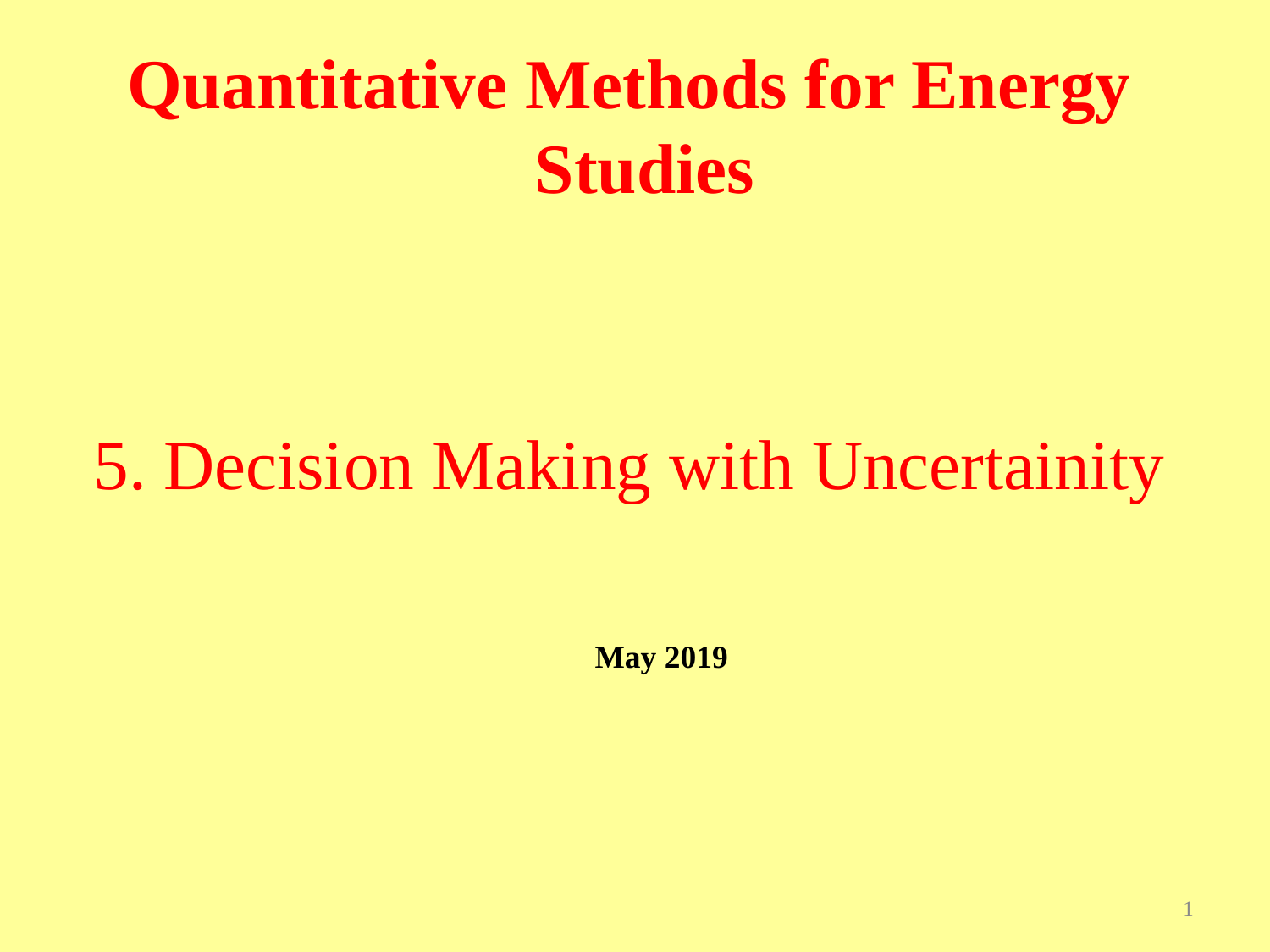

Quantitative Methods for Energy Studies

5. Decision Making with Uncertainity

May 2019
1